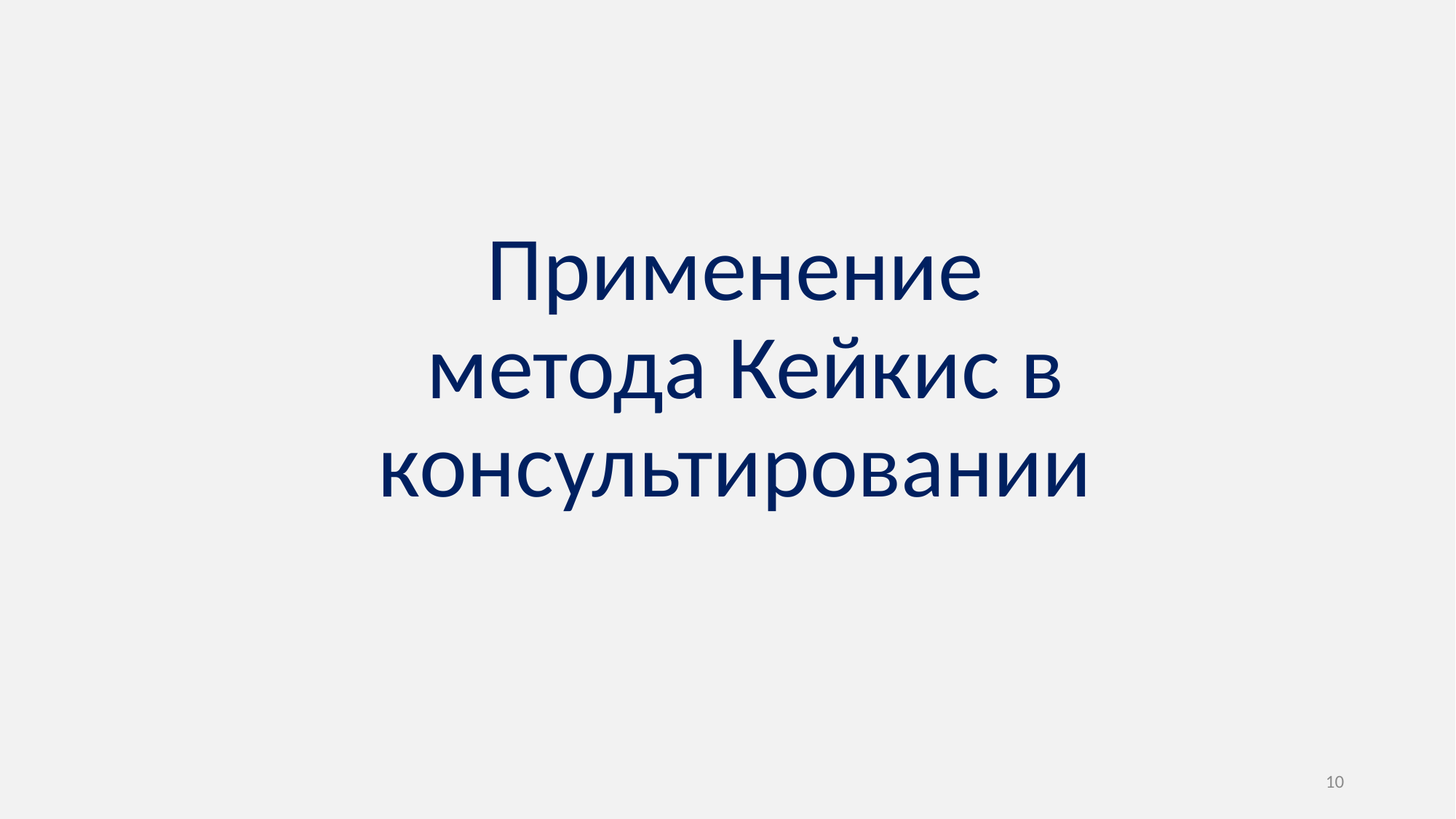

# Применение метода Кейкис в консультировании
10